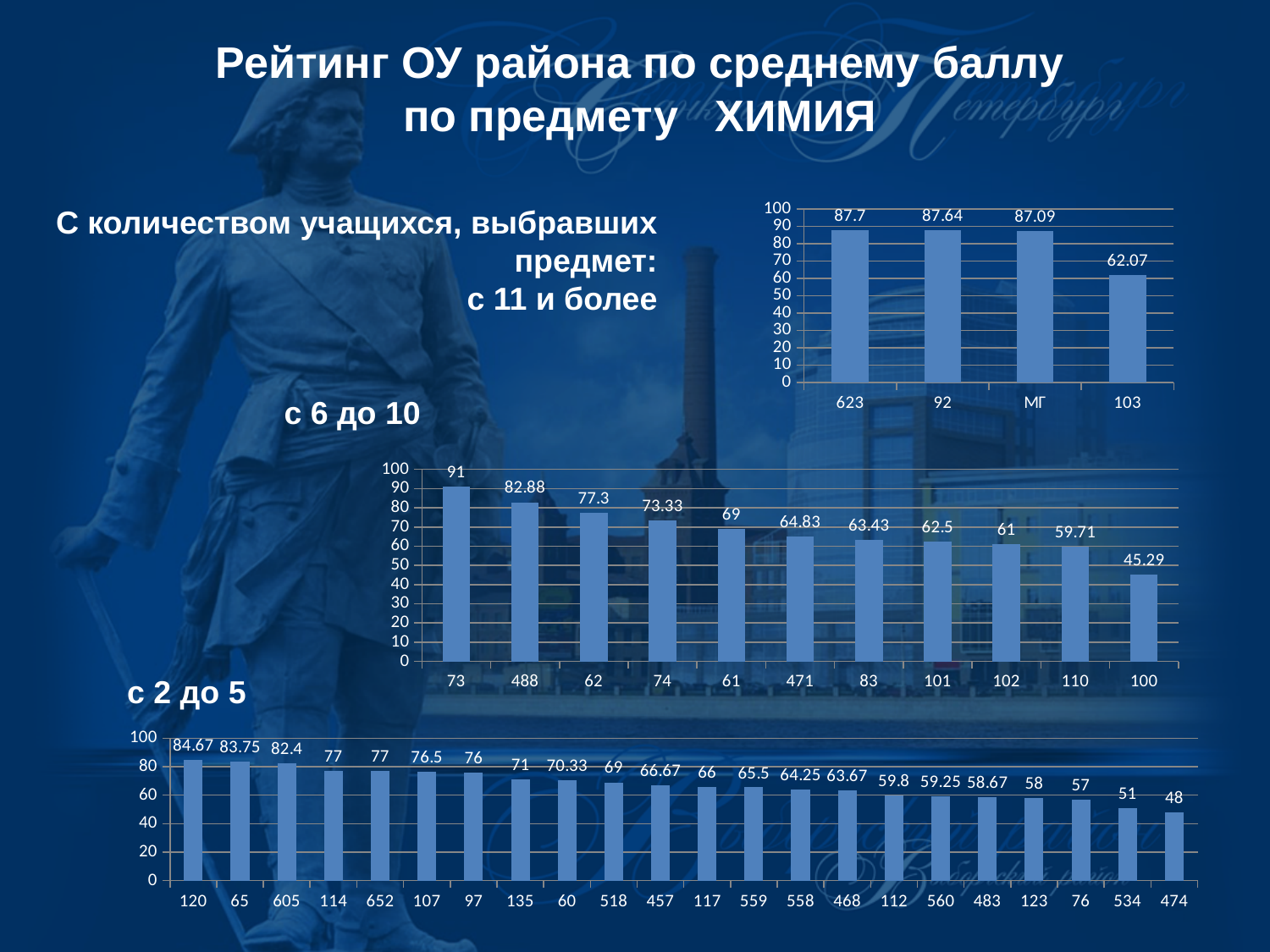

Рейтинг ОУ района по среднему баллу
по предмету   ХИМИЯ
С количеством учащихся, выбравших предмет:
с 11 и более

с 6 до 10

### Chart

| Category |  |
|---|---|
| 623 | 87.7 |
| 92 | 87.64 |
| МГ | 87.09 |
| 103 | 62.07 |

### Chart

| Category |  |
|---|---|
| 73 | 91.0 |
| 488 | 82.88 |
| 62 | 77.3 |
| 74 | 73.33 |
| 61 | 69.0 |
| 471 | 64.83 |
| 83 | 63.43 |
| 101 | 62.5 |
| 102 | 61.0 |
| 110 | 59.71 |
| 100 | 45.29 |
с 2 до 5

### Chart

| Category |  |
|---|---|
| 120 | 84.67 |
| 65 | 83.75 |
| 605 | 82.4 |
| 114 | 77.0 |
| 652 | 77.0 |
| 107 | 76.5 |
| 97 | 76.0 |
| 135 | 71.0 |
| 60 | 70.33 |
| 518 | 69.0 |
| 457 | 66.67 |
| 117 | 66.0 |
| 559 | 65.5 |
| 558 | 64.25 |
| 468 | 63.67 |
| 112 | 59.8 |
| 560 | 59.25 |
| 483 | 58.67 |
| 123 | 58.0 |
| 76 | 57.0 |
| 534 | 51.0 |
| 474 | 48.0 |